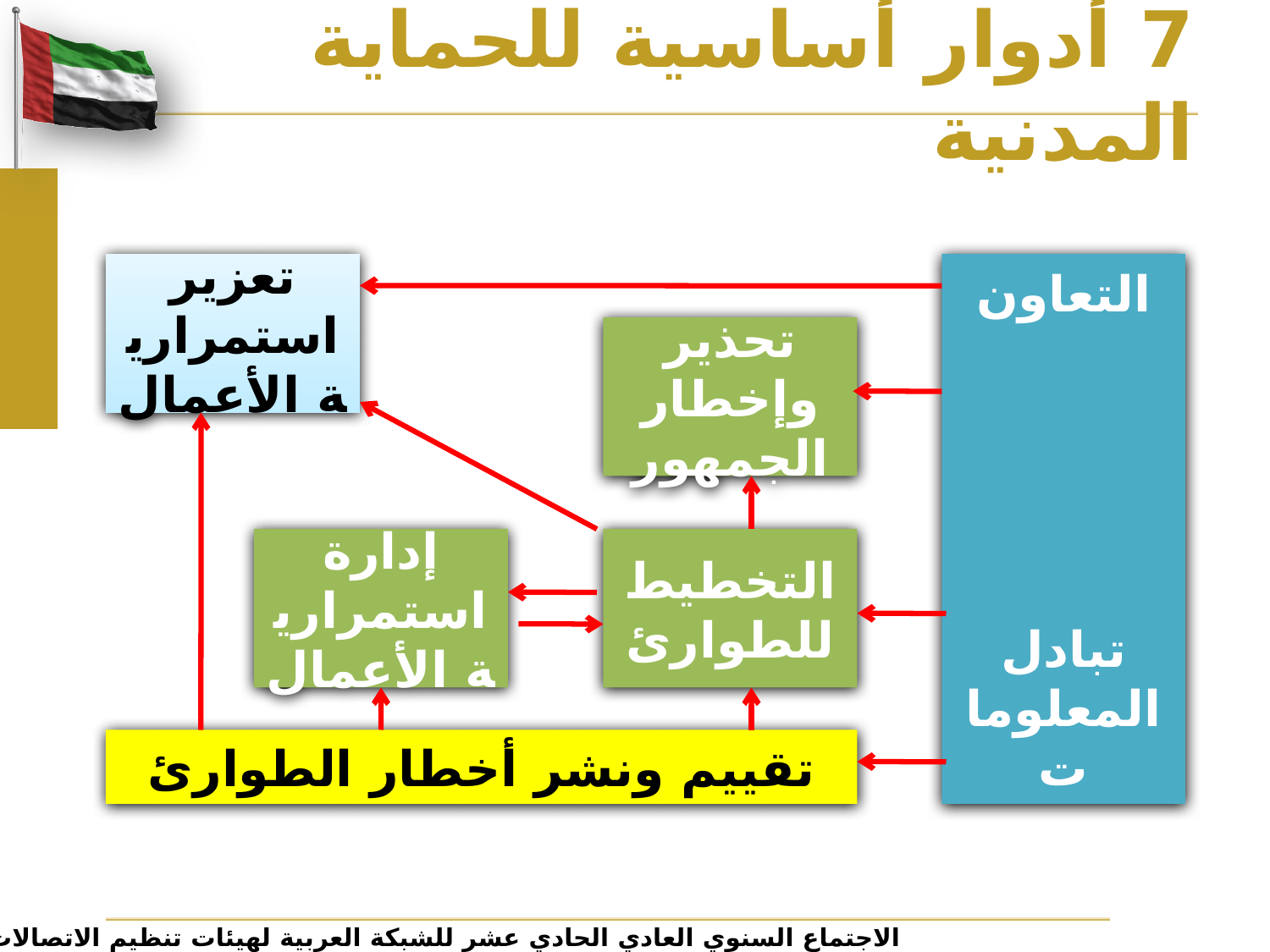

# 7 أدوار أساسية للحماية المدنية
تعزير استمرارية الأعمال
التعاون

تبادل المعلومات
تحذير وإخطار الجمهور
إدارة استمرارية الأعمال
التخطيط للطوارئ
تقييم ونشر أخطار الطوارئ